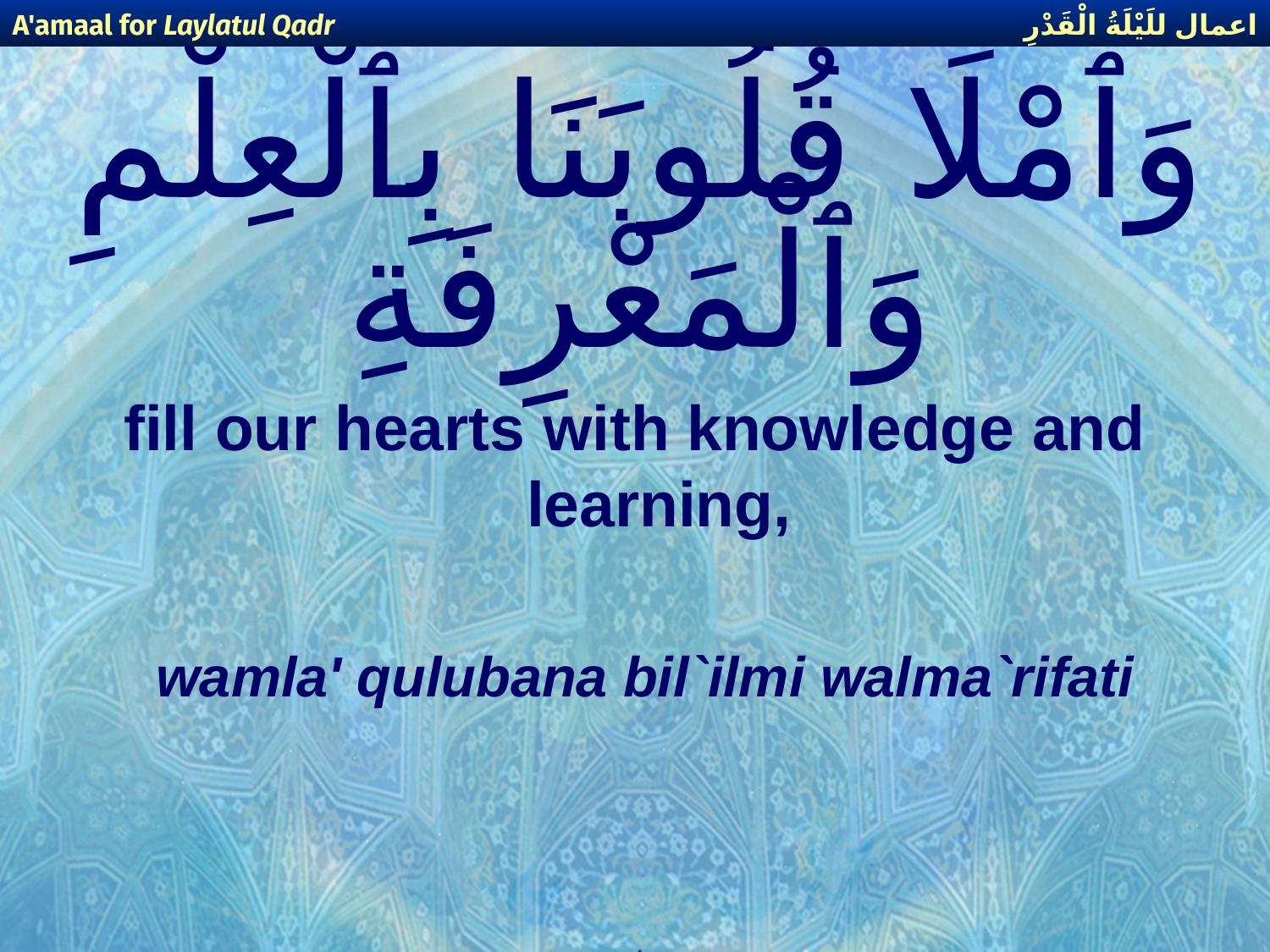

اعمال للَيْلَةُ الْقَدْرِ
A'amaal for Laylatul Qadr
# وَٱمْلَا قُلُوبَنَا بِٱلْعِلْمِ وَٱلْمَعْرِفَةِ
fill our hearts with knowledge and learning,
wamla' qulubana bil`ilmi walma`rifati